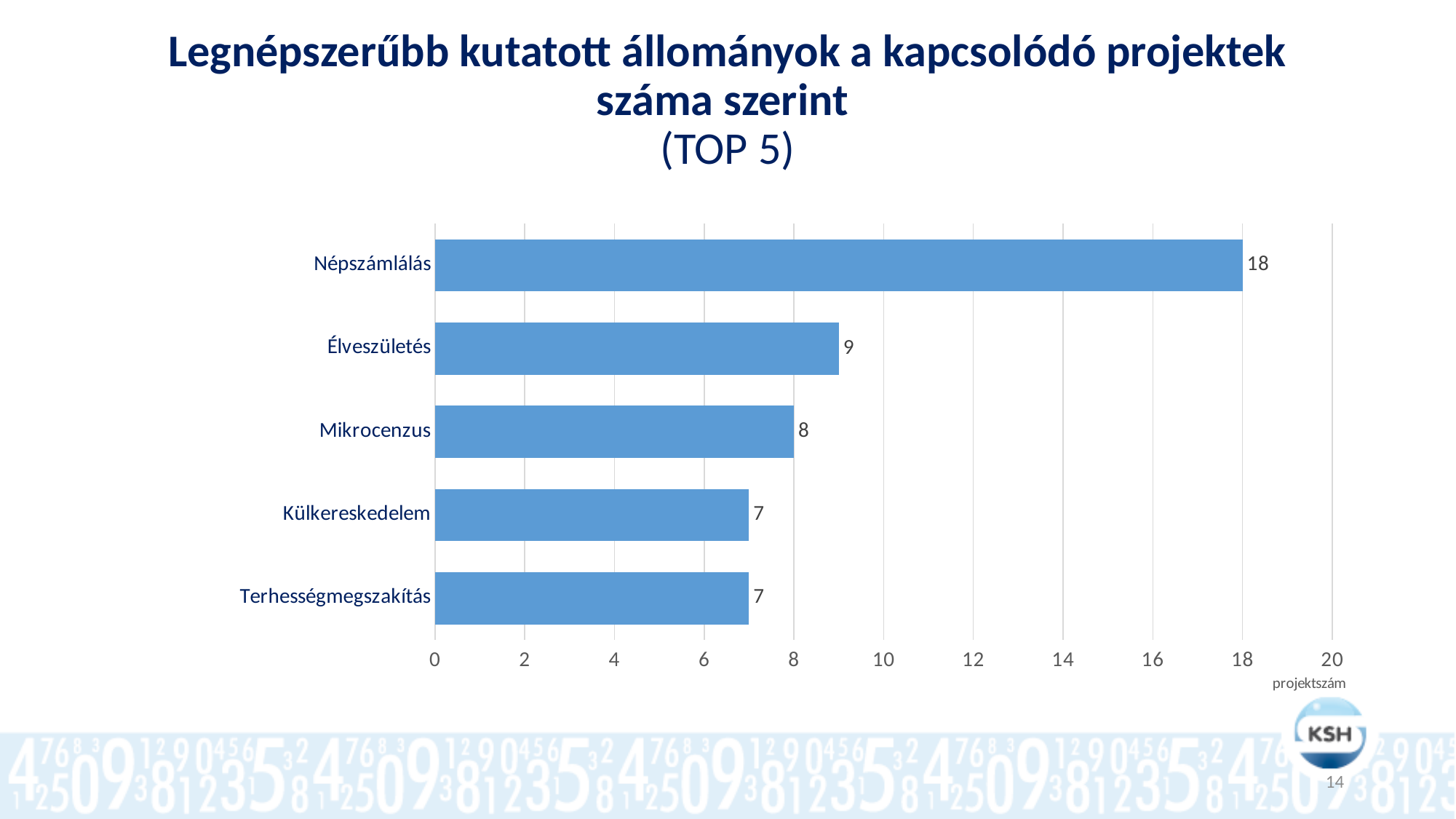

# Legnépszerűbb kutatott állományok a kapcsolódó projektek száma szerint (TOP 5)

### Chart

| Category | Projekszám |
|---|---|
| Népszámlálás | 18.0 |
| Élveszületés | 9.0 |
| Mikrocenzus | 8.0 |
| Külkereskedelem | 7.0 |
| Terhességmegszakítás | 7.0 |
14